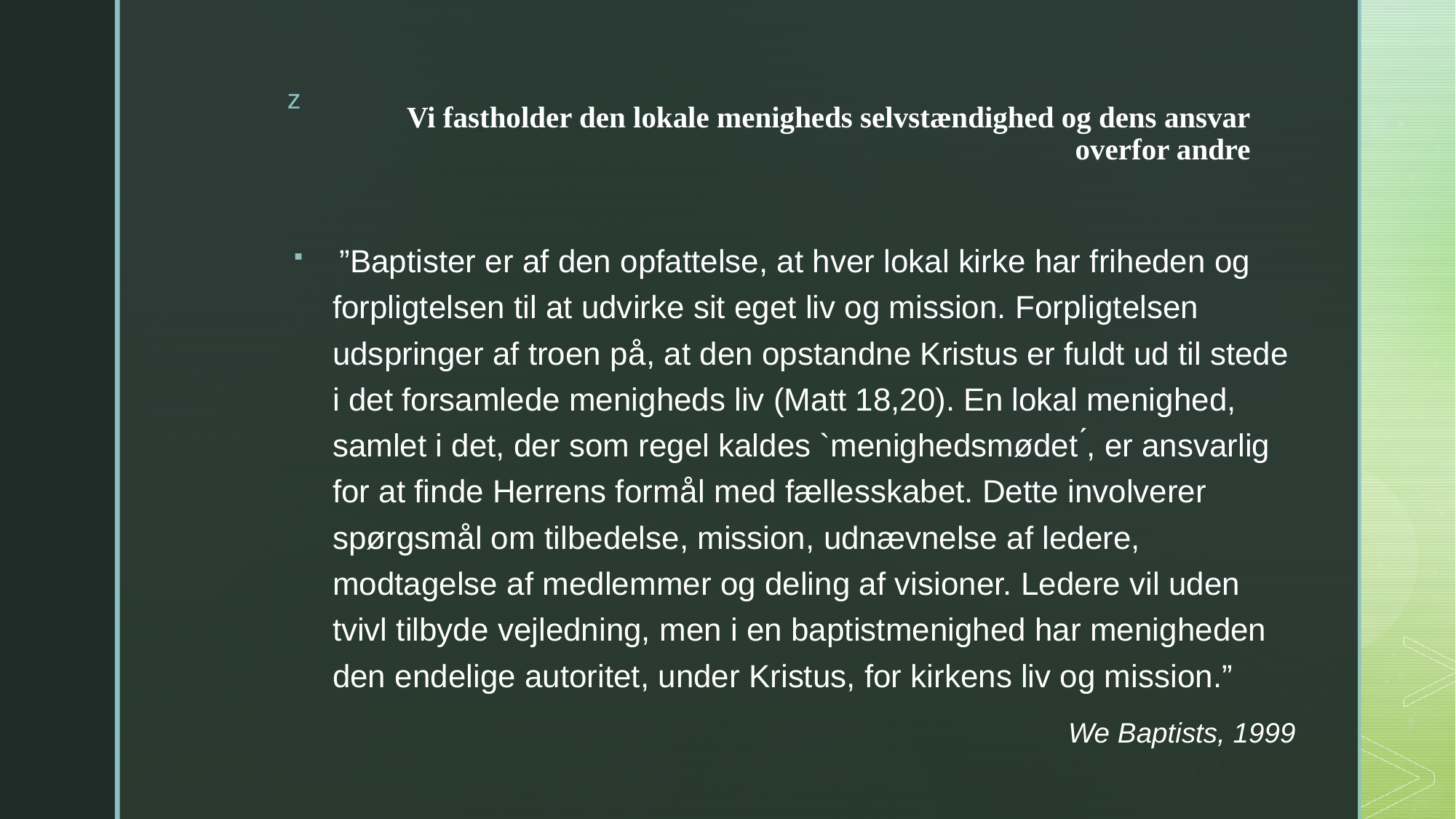

# Vi fastholder den lokale menigheds selvstændighed og dens ansvar overfor andre
 ”Baptister er af den opfattelse, at hver lokal kirke har friheden og forpligtelsen til at udvirke sit eget liv og mission. Forpligtelsen udspringer af troen på, at den opstandne Kristus er fuldt ud til stede i det forsamlede menigheds liv (Matt 18,20). En lokal menighed, samlet i det, der som regel kaldes `menighedsmødet ́, er ansvarlig for at finde Herrens formål med fællesskabet. Dette involverer spørgsmål om tilbedelse, mission, udnævnelse af ledere, modtagelse af medlemmer og deling af visioner. Ledere vil uden tvivl tilbyde vejledning, men i en baptistmenighed har menigheden den endelige autoritet, under Kristus, for kirkens liv og mission.”
We Baptists, 1999